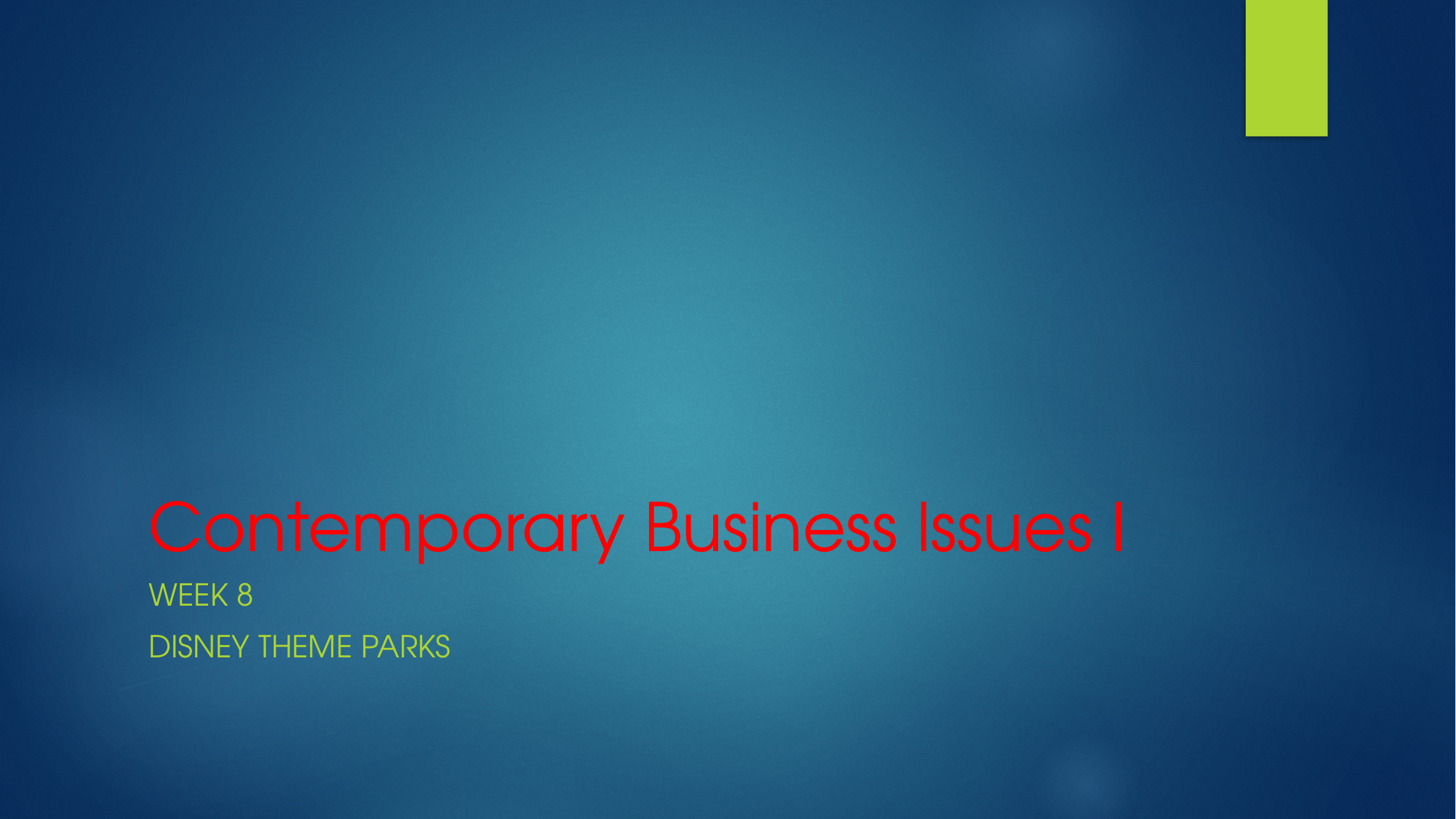

# Contemporary Business Issues I
Week 8
Disney theme parks